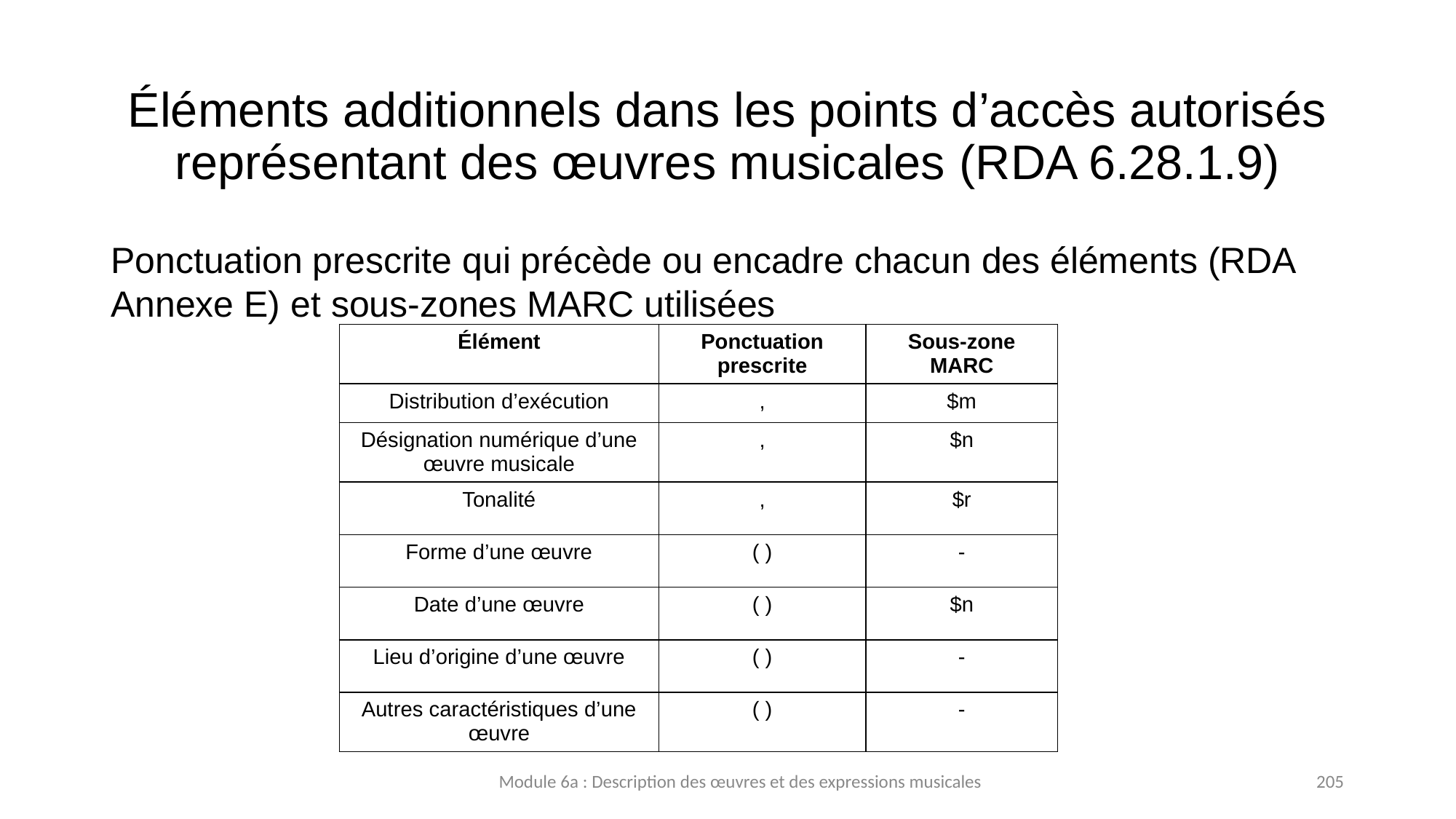

# Éléments additionnels dans les points d’accès autorisés représentant des œuvres musicales (RDA 6.28.1.9)
Ponctuation prescrite qui précède ou encadre chacun des éléments (RDA Annexe E) et sous-zones MARC utilisées

| Élément | Ponctuation prescrite | Sous-zone MARC |
| --- | --- | --- |
| Distribution d’exécution | , | $m |
| Désignation numérique d’une œuvre musicale | , | $n |
| Tonalité | , | $r |
| Forme d’une œuvre | ( ) | - |
| Date d’une œuvre | ( ) | $n |
| Lieu d’origine d’une œuvre | ( ) | - |
| Autres caractéristiques d’une œuvre | ( ) | - |
Module 6a : Description des œuvres et des expressions musicales
205